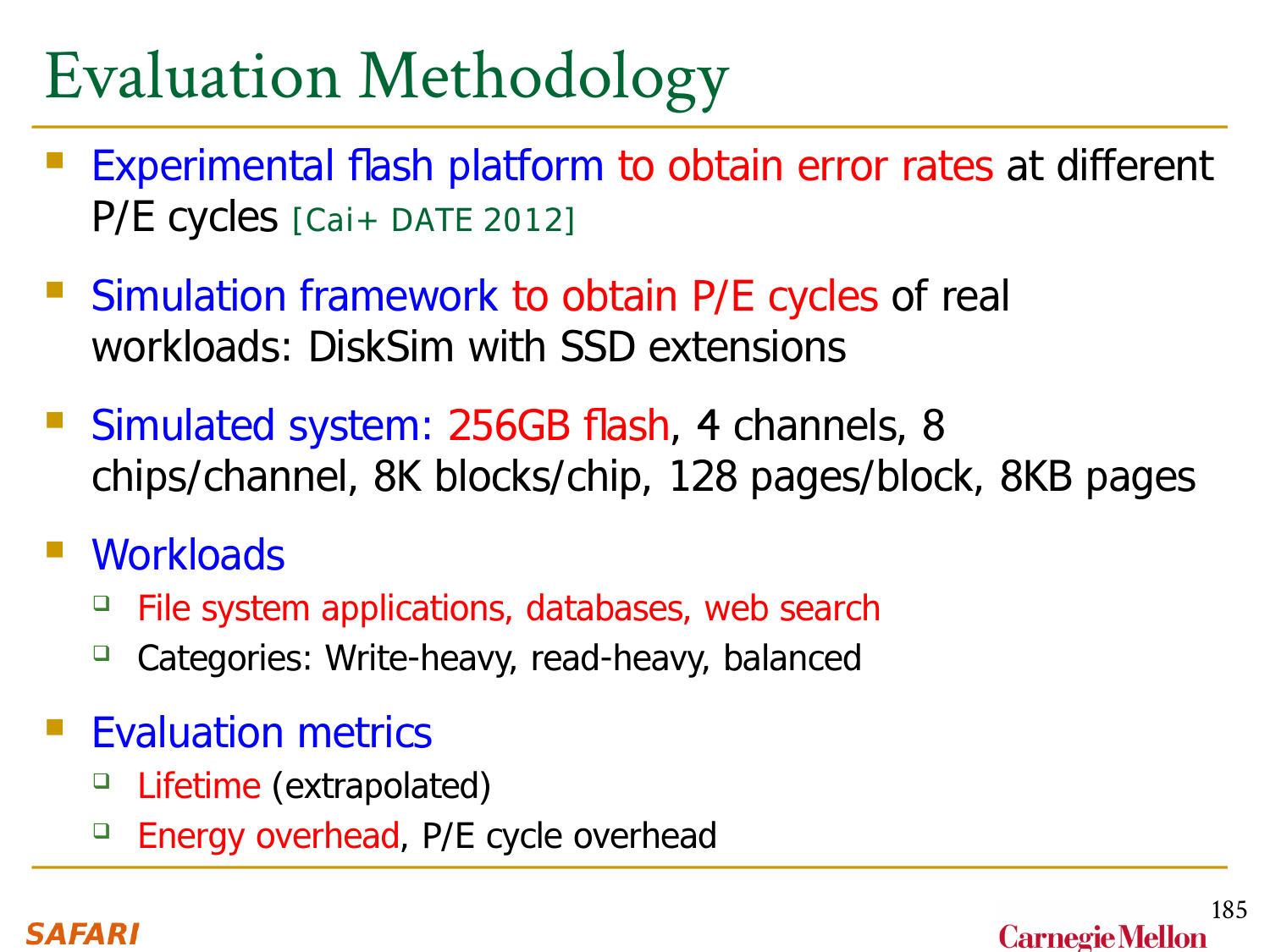

# Evaluation Methodology
Experimental flash platform to obtain error rates at different P/E cycles [Cai+ DATE 2012]

Simulation framework to obtain P/E cycles of real workloads: DiskSim with SSD extensions

Simulated system: 256GB flash, 4 channels, 8 chips/channel, 8K blocks/chip, 128 pages/block, 8KB pages

Workloads
File system applications, databases, web search
Categories: Write-heavy, read-heavy, balanced

Evaluation metrics
Lifetime (extrapolated)
Energy overhead, P/E cycle overhead

185